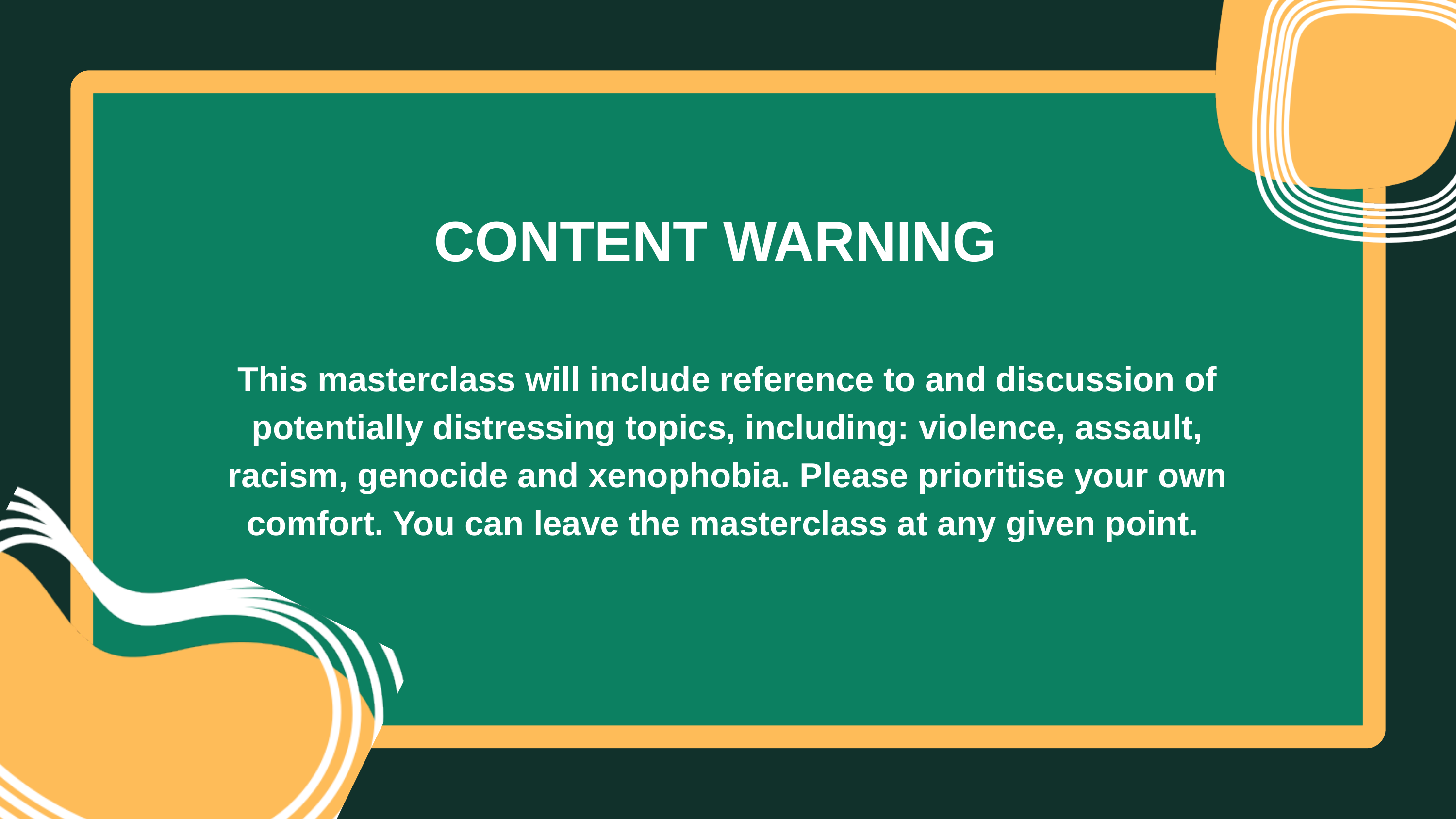

CONTENT WARNING
This masterclass will include reference to and discussion of potentially distressing topics, including: violence, assault, racism, genocide and xenophobia. Please prioritise your own comfort. You can leave the masterclass at any given point.